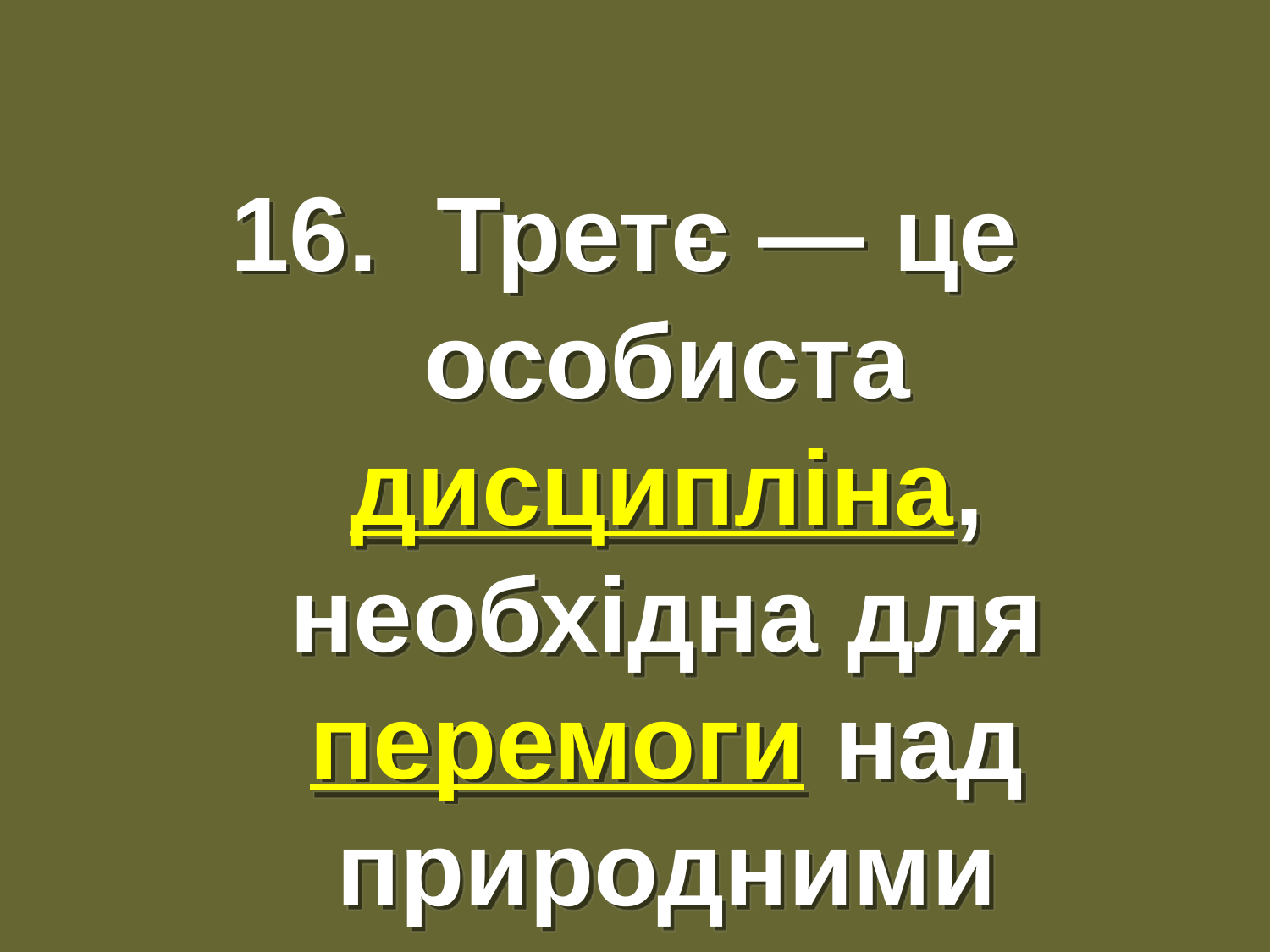

#

16.  Третє — це особиста дисципліна, необхідна для перемоги над природними бажаннями нашого тіла.